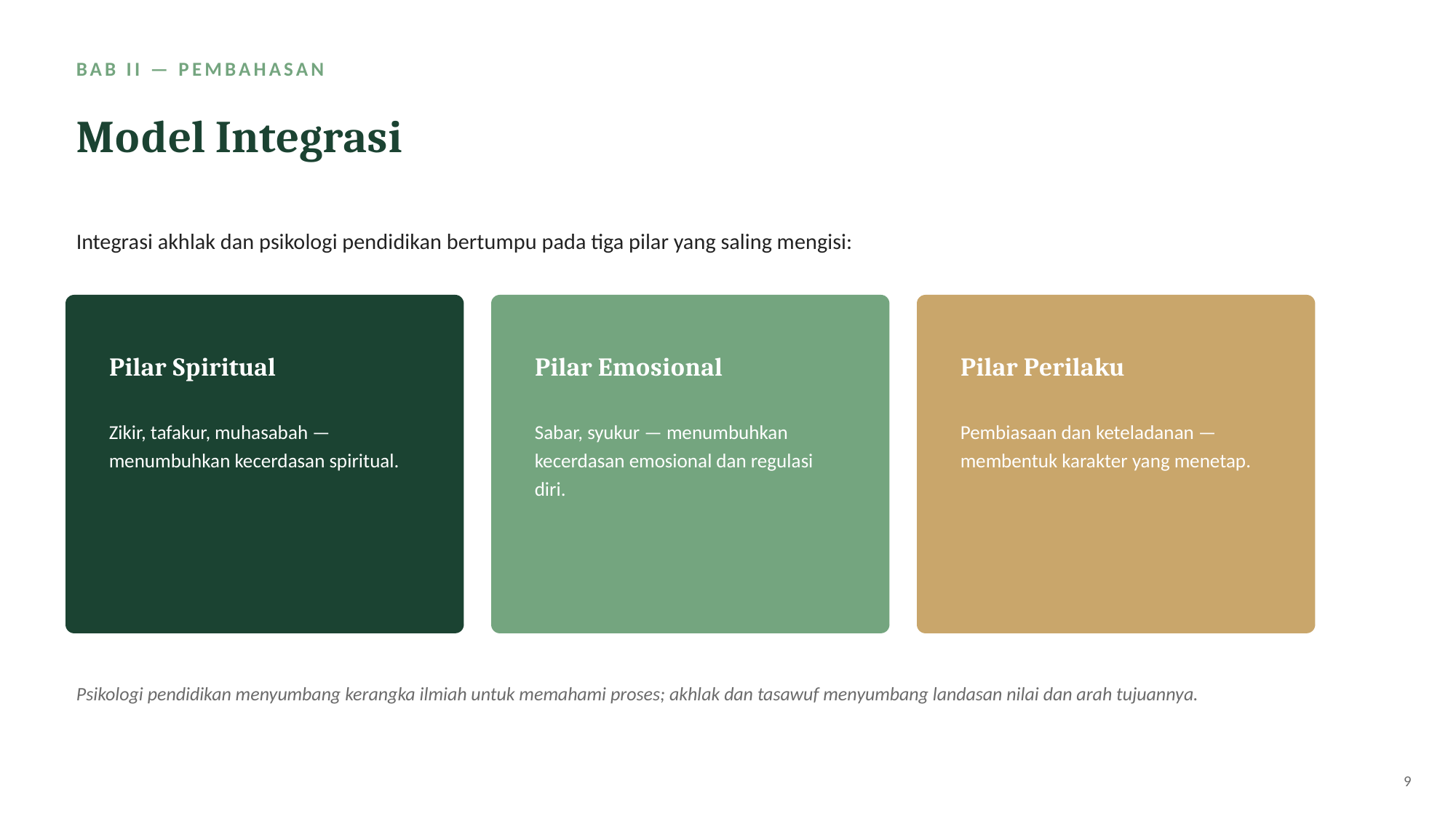

BAB II — PEMBAHASAN
Model Integrasi
Integrasi akhlak dan psikologi pendidikan bertumpu pada tiga pilar yang saling mengisi:

Pilar Spiritual
Pilar Emosional
Pilar Perilaku
Zikir, tafakur, muhasabah — menumbuhkan kecerdasan spiritual.
Sabar, syukur — menumbuhkan kecerdasan emosional dan regulasi diri.
Pembiasaan dan keteladanan — membentuk karakter yang menetap.
Psikologi pendidikan menyumbang kerangka ilmiah untuk memahami proses; akhlak dan tasawuf menyumbang landasan nilai dan arah tujuannya.
9